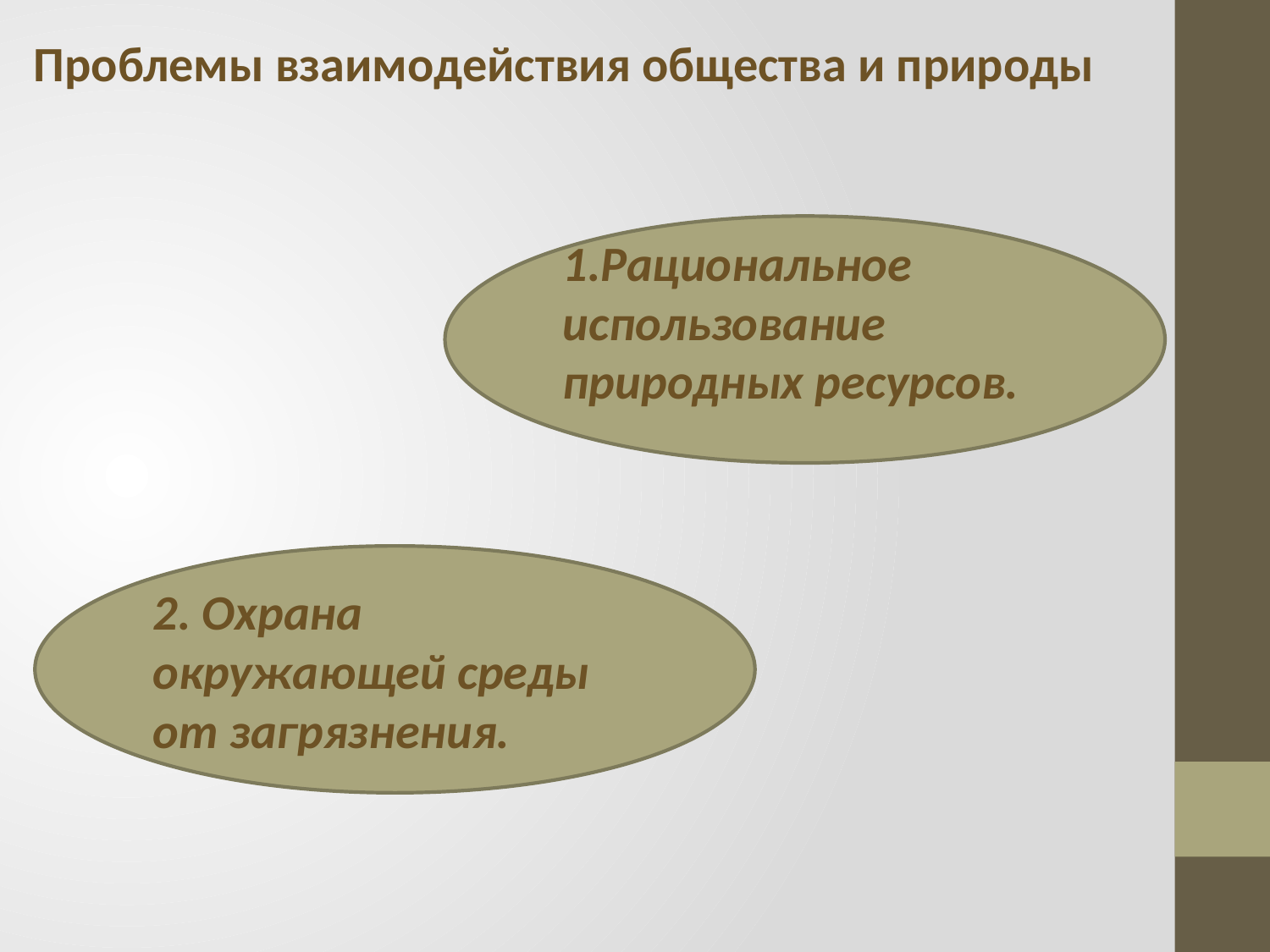

Проблемы взаимодействия общества и природы

1.Рациональное использование природных ресурсов.

2. Охрана окружающей среды от загрязнения.